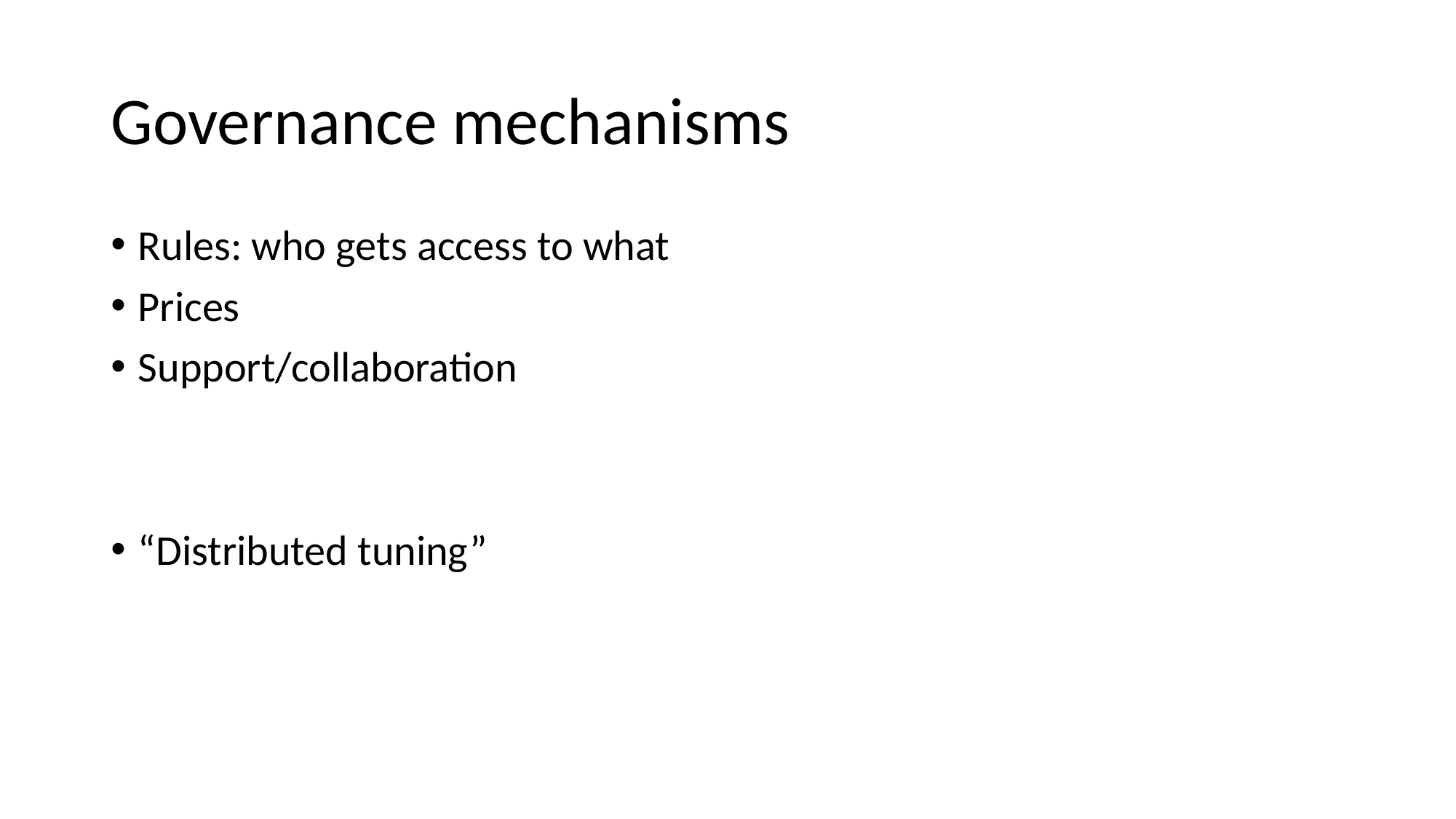

# Governance mechanisms
Rules: who gets access to what
Prices
Support/collaboration

“Distributed tuning”